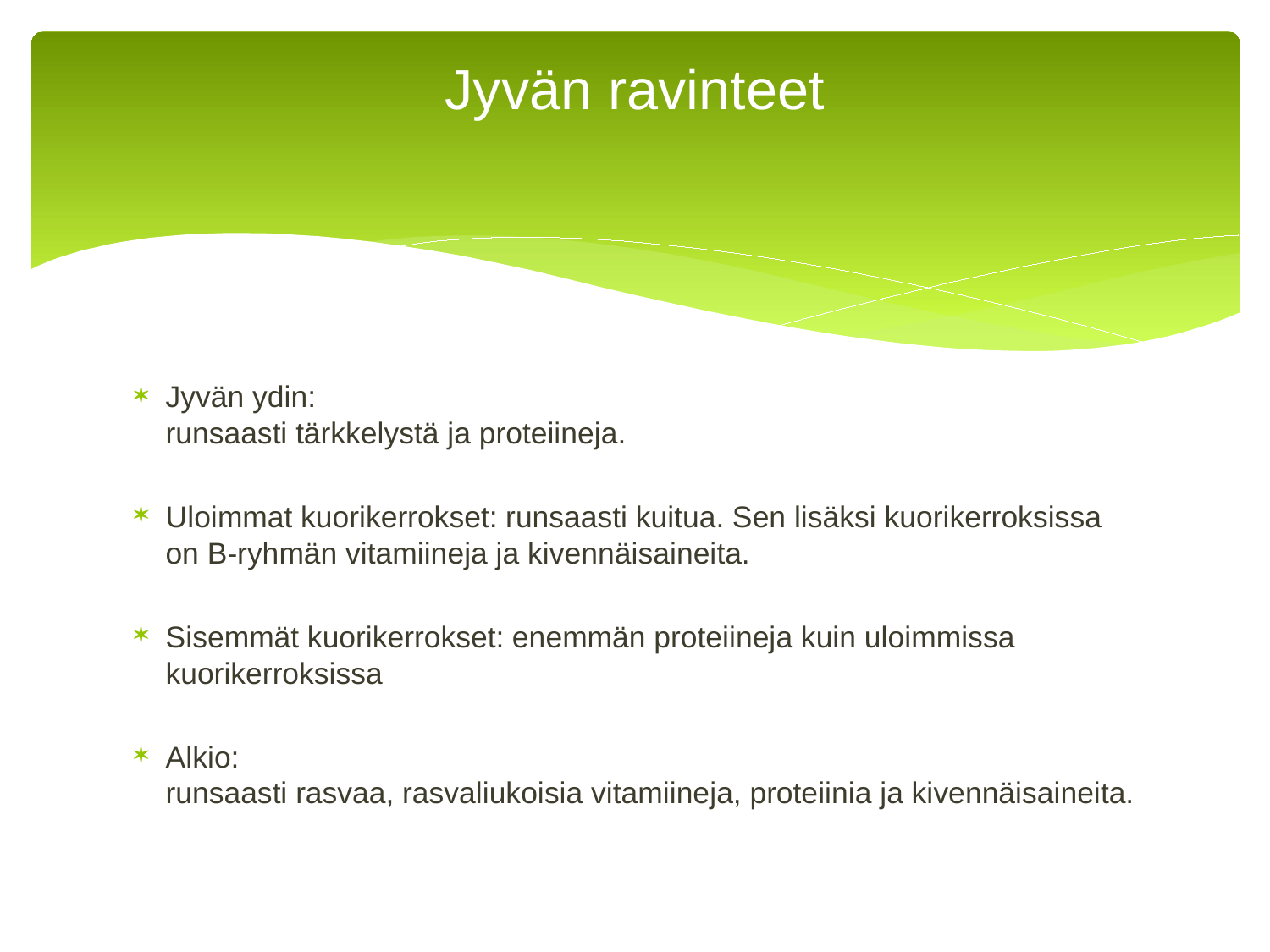

# Jyvän ravinteet
Jyvän ydin:
runsaasti tärkkelystä ja proteiineja.

Uloimmat kuorikerrokset: runsaasti kuitua. Sen lisäksi kuorikerroksissa on B-ryhmän vitamiineja ja kivennäisaineita.

Sisemmät kuorikerrokset: enemmän proteiineja kuin uloimmissa kuorikerroksissa

Alkio:
runsaasti rasvaa, rasvaliukoisia vitamiineja, proteiinia ja kivennäisaineita.